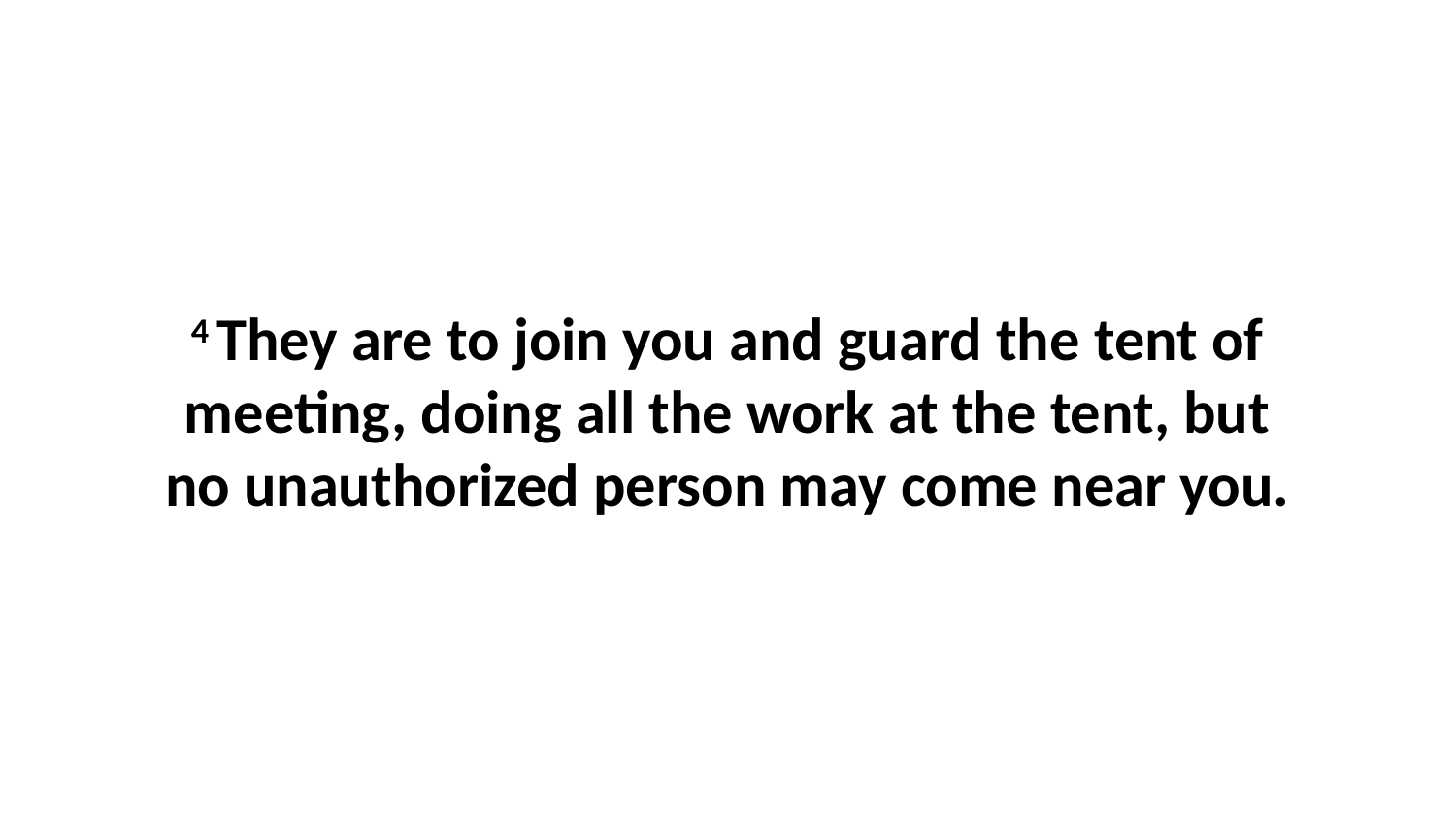

4 They are to join you and guard the tent of meeting, doing all the work at the tent, but no unauthorized person may come near you.